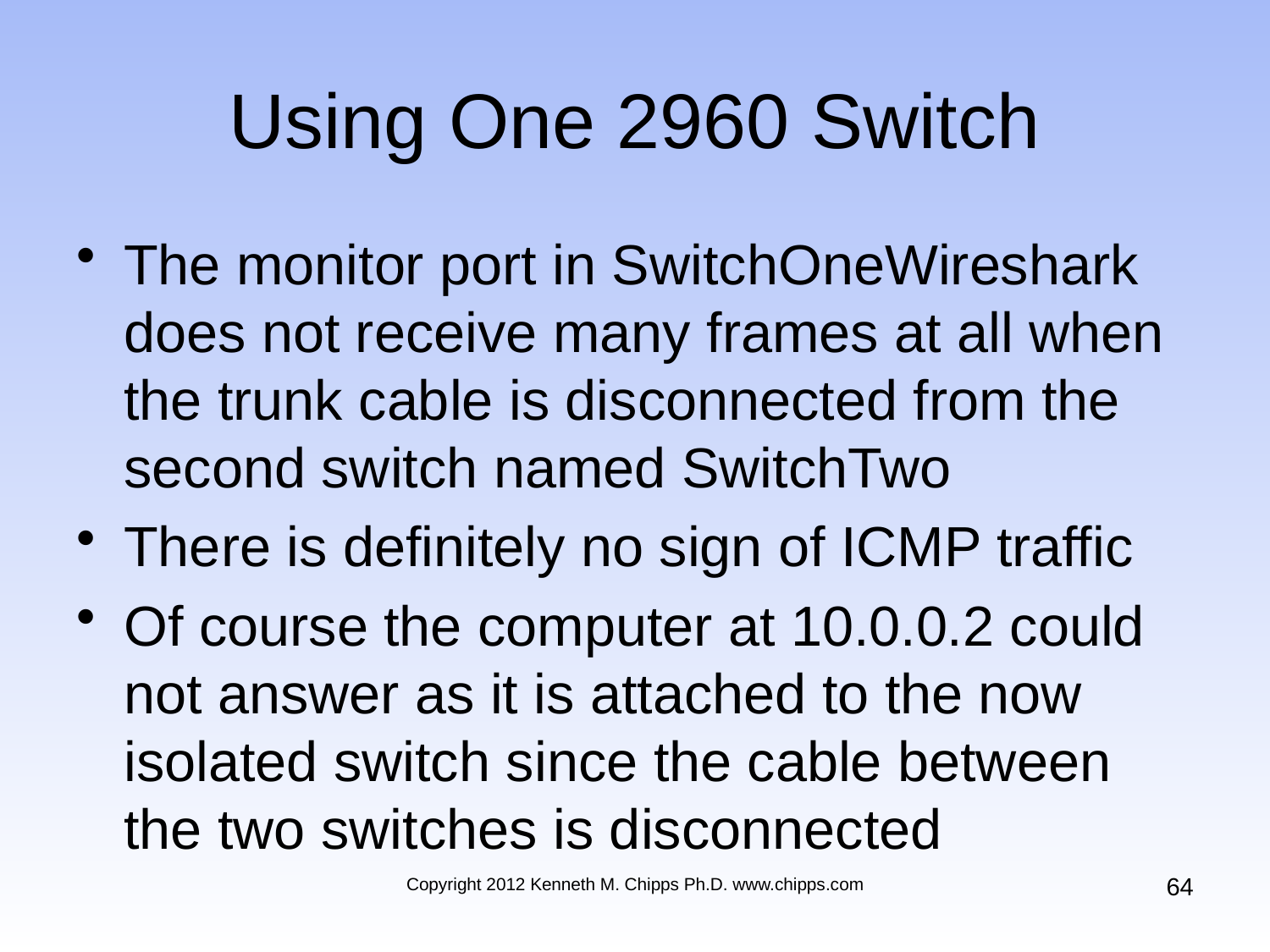

# Using One 2960 Switch
The monitor port in SwitchOneWireshark does not receive many frames at all when the trunk cable is disconnected from the  second switch named SwitchTwo
There is definitely no sign of ICMP traffic
Of course the computer at 10.0.0.2 could not answer as it is attached to the now isolated switch since the cable between the two switches is disconnected
64
Copyright 2012 Kenneth M. Chipps Ph.D. www.chipps.com